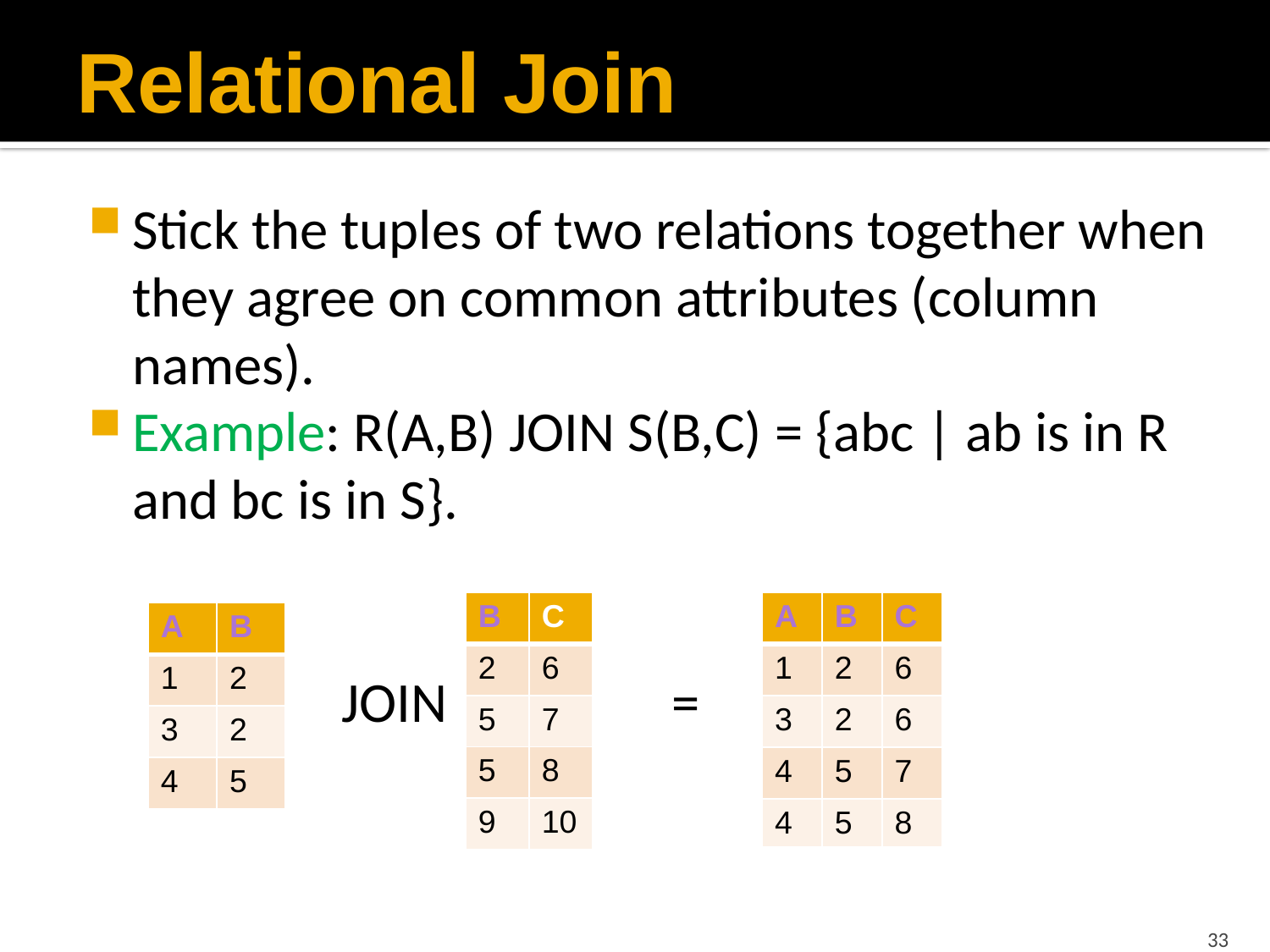

# Relational Join
Stick the tuples of two relations together when they agree on common attributes (column names).
Example: R(A,B) JOIN S(B,C) = {abc | ab is in R and bc is in S}.

		JOIN		      =
| B | C |
| --- | --- |
| 2 | 6 |
| 5 | 7 |
| 5 | 8 |
| 9 | 10 |
| A | B | C |
| --- | --- | --- |
| 1 | 2 | 6 |
| 3 | 2 | 6 |
| 4 | 5 | 7 |
| 4 | 5 | 8 |
| A | B |
| --- | --- |
| 1 | 2 |
| 3 | 2 |
| 4 | 5 |
33